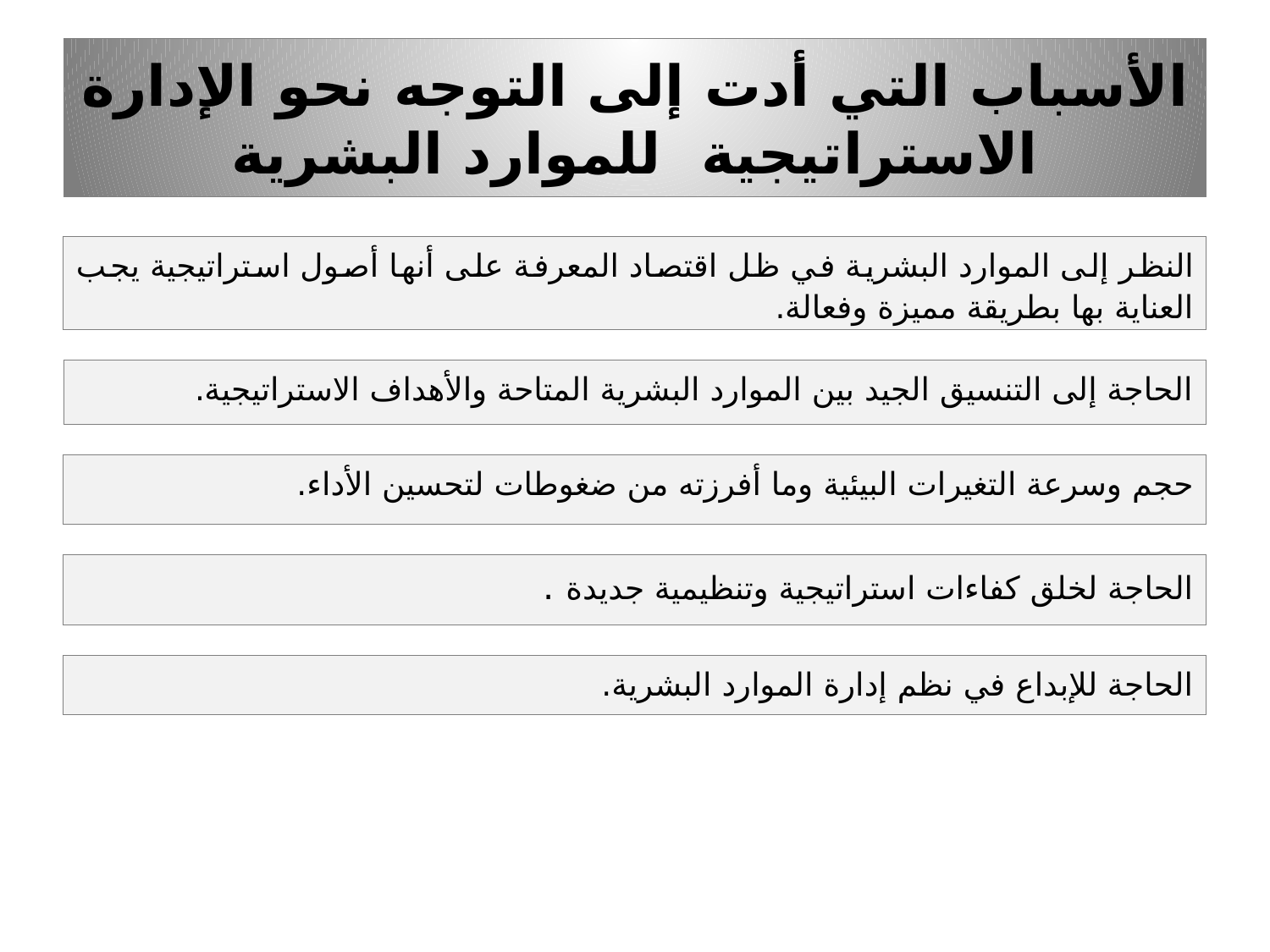

# الأسباب التي أدت إلى التوجه نحو الإدارة الاستراتيجية  للموارد البشرية
النظر إلى الموارد البشرية في ظل اقتصاد المعرفة على أنها أصول استراتيجية يجب العناية بها بطريقة مميزة وفعالة.

الحاجة إلى التنسيق الجيد بين الموارد البشرية المتاحة والأهداف الاستراتيجية.

حجم وسرعة التغيرات البيئية وما أفرزته من ضغوطات لتحسين الأداء.

الحاجة لخلق كفاءات استراتيجية وتنظيمية جديدة .
الحاجة للإبداع في نظم إدارة الموارد البشرية.